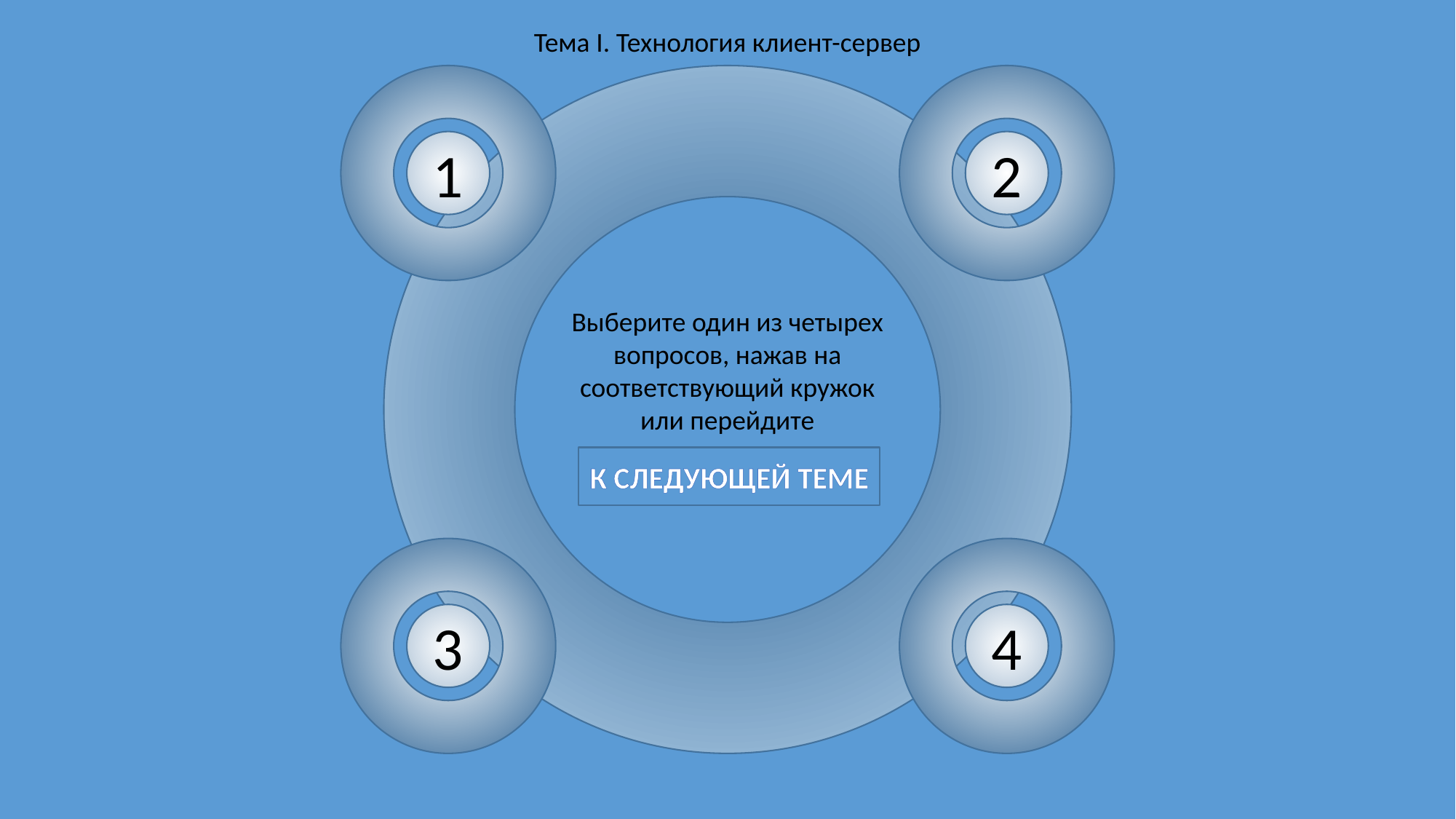

Тема I. Технология клиент-сервер
1

2
Выберите один из четырех вопросов, нажав на соответствующий кружок или перейдите
К СЛЕДУЮЩЕЙ ТЕМЕ
3
4